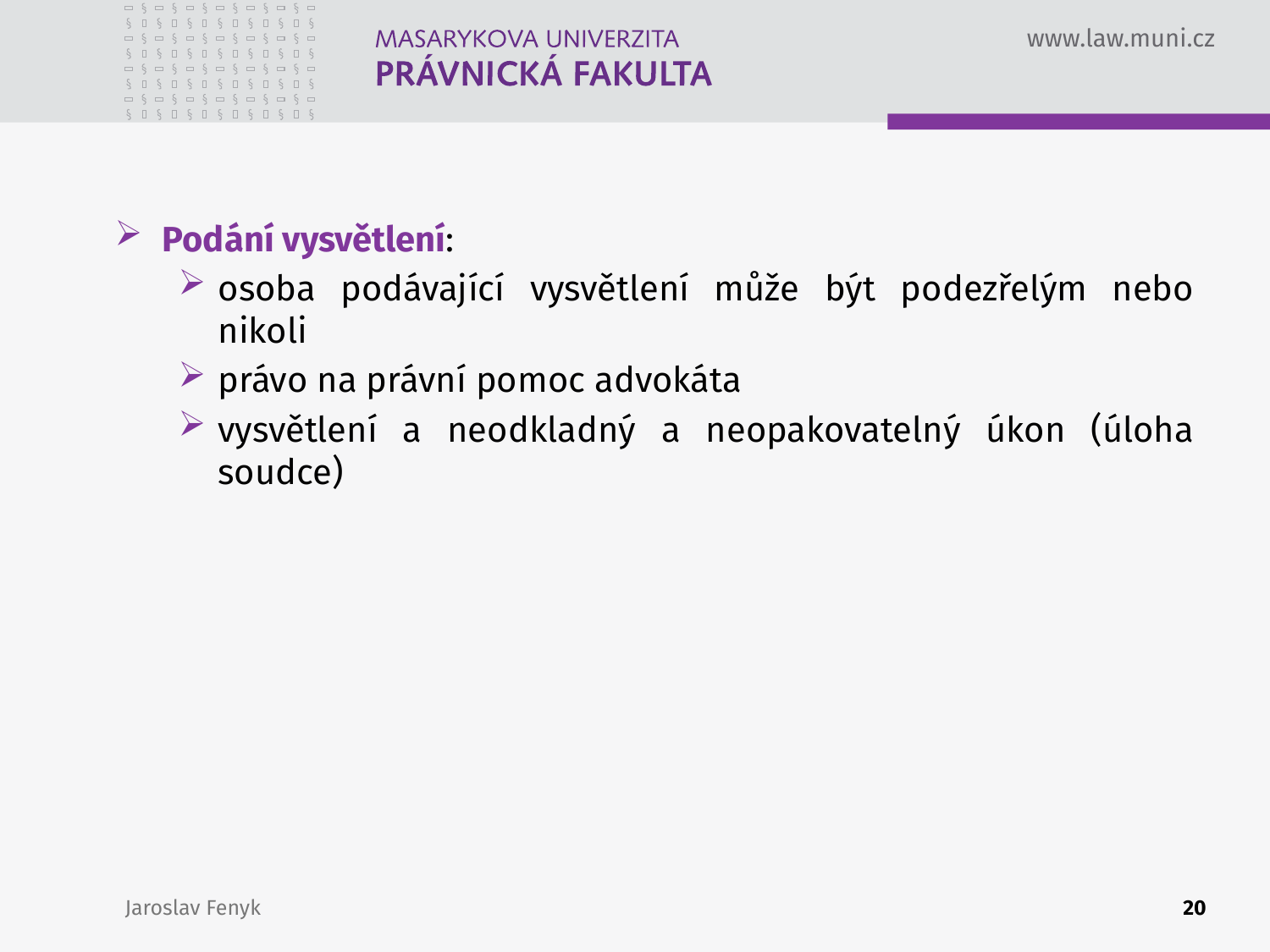

Podání vysvětlení:
osoba podávající vysvětlení může být podezřelým nebo nikoli
právo na právní pomoc advokáta
vysvětlení a neodkladný a neopakovatelný úkon (úloha soudce)

Jaroslav Fenyk
20